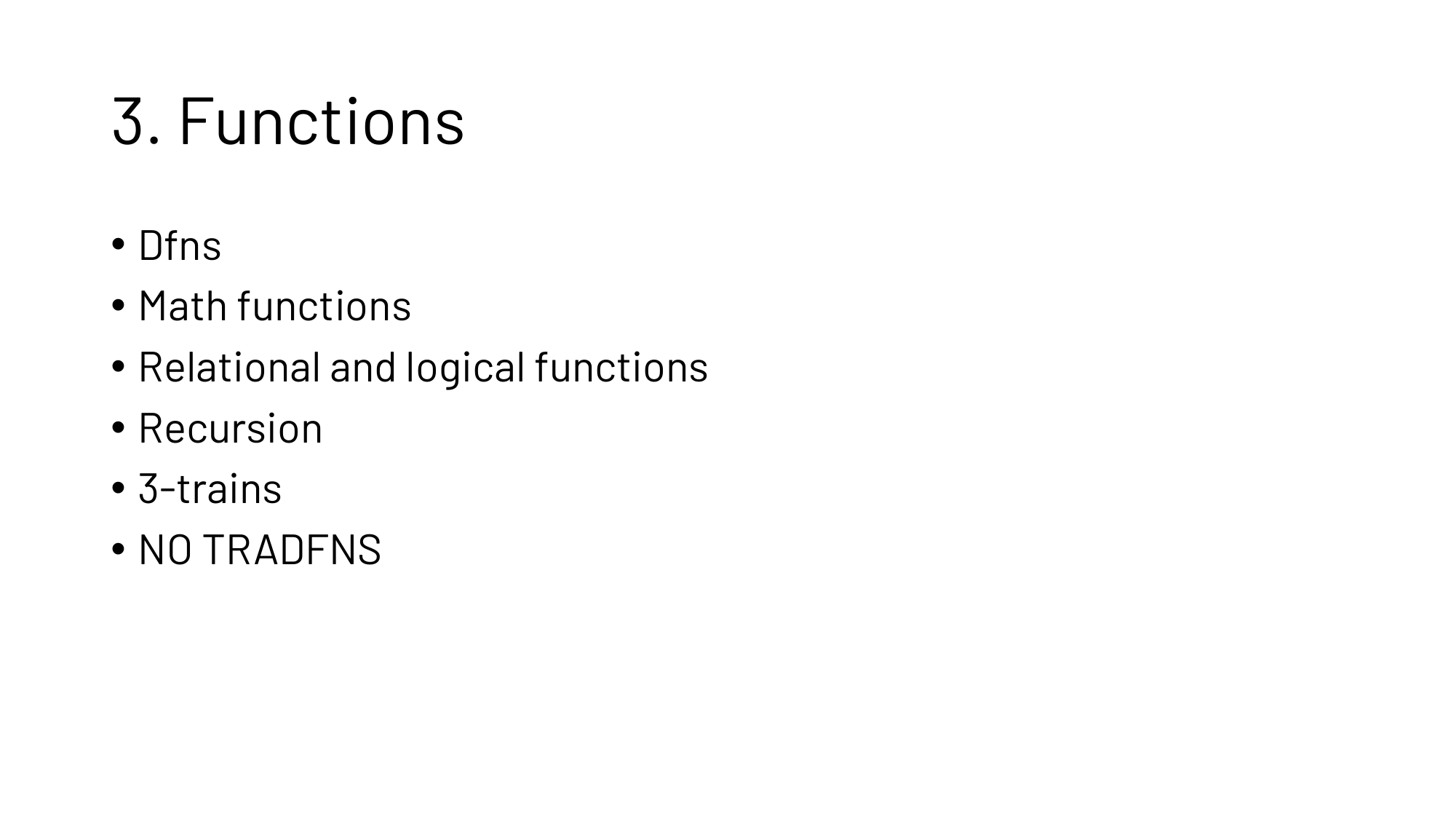

# 3. Functions
Dfns
Math functions
Relational and logical functions
Recursion
3-trains
NO TRADFNS